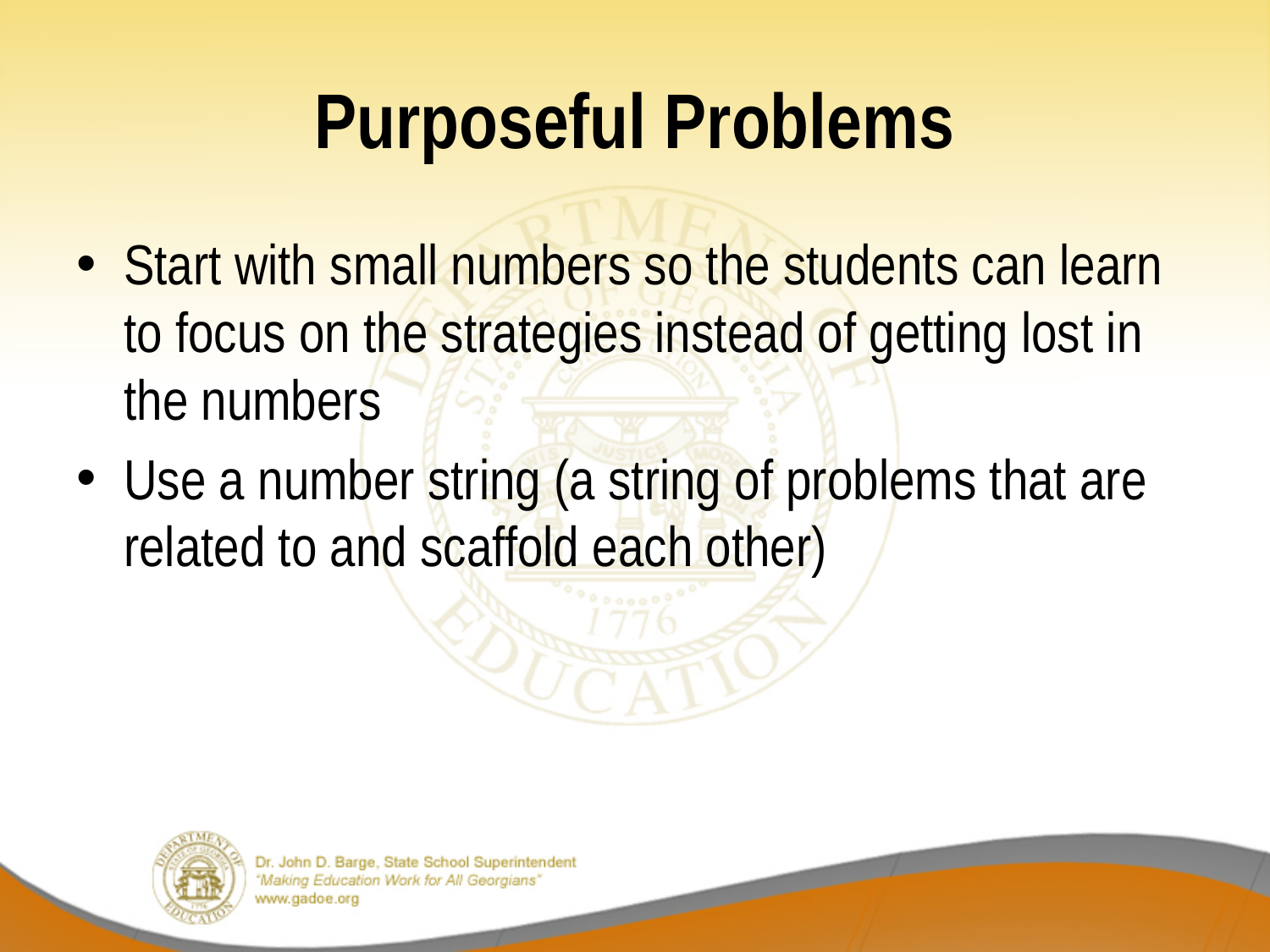

# Purposeful Problems
Start with small numbers so the students can learn to focus on the strategies instead of getting lost in the numbers
Use a number string (a string of problems that are related to and scaffold each other)